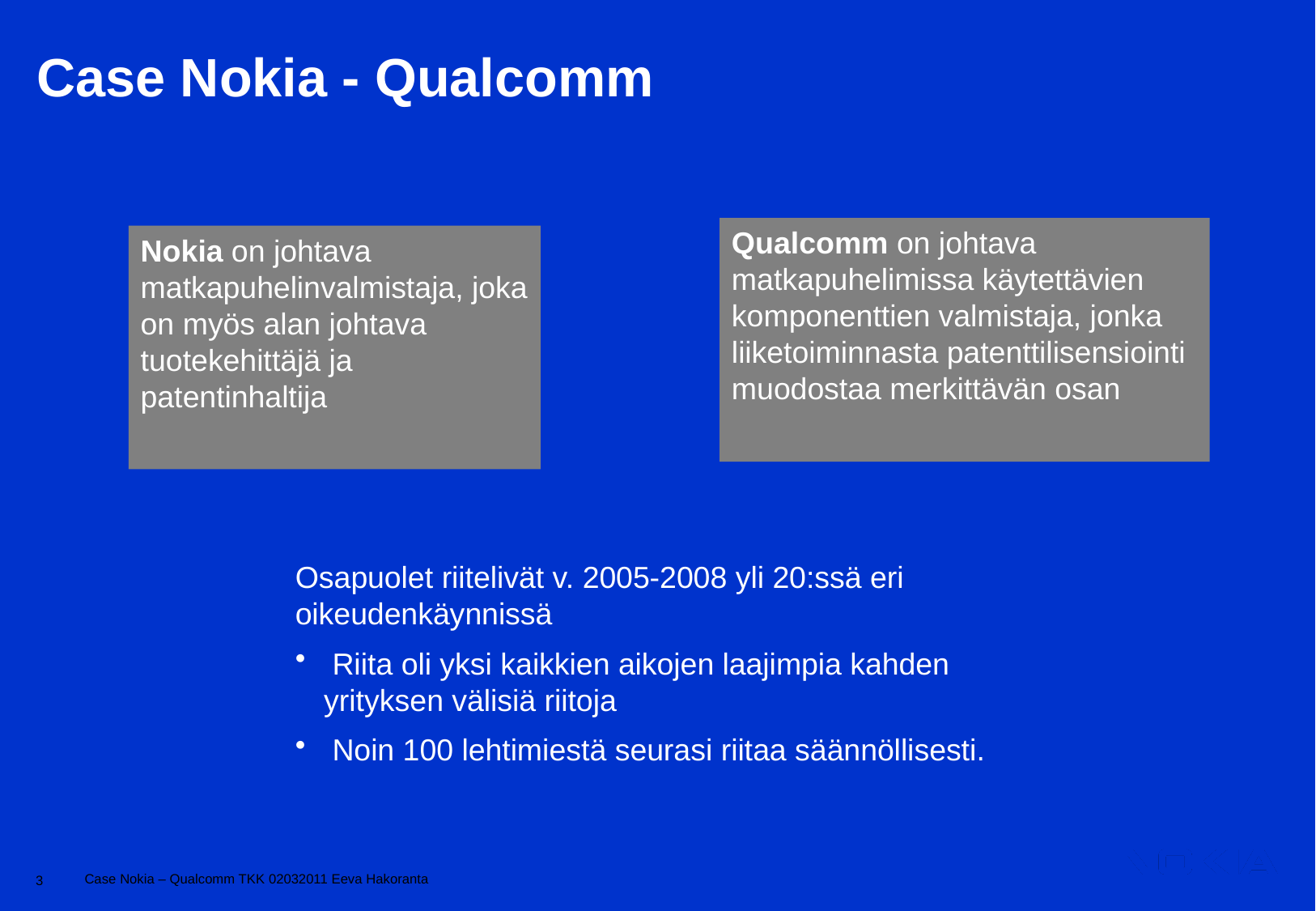

# Case Nokia - Qualcomm
Qualcomm on johtava matkapuhelimissa käytettävien komponenttien valmistaja, jonka liiketoiminnasta patenttilisensiointi muodostaa merkittävän osan

Nokia on johtava matkapuhelinvalmistaja, joka on myös alan johtava tuotekehittäjä ja patentinhaltija

Osapuolet riitelivät v. 2005-2008 yli 20:ssä eri oikeudenkäynnissä
 Riita oli yksi kaikkien aikojen laajimpia kahden yrityksen välisiä riitoja
 Noin 100 lehtimiestä seurasi riitaa säännöllisesti.
3
Case Nokia – Qualcomm TKK 02032011 Eeva Hakoranta